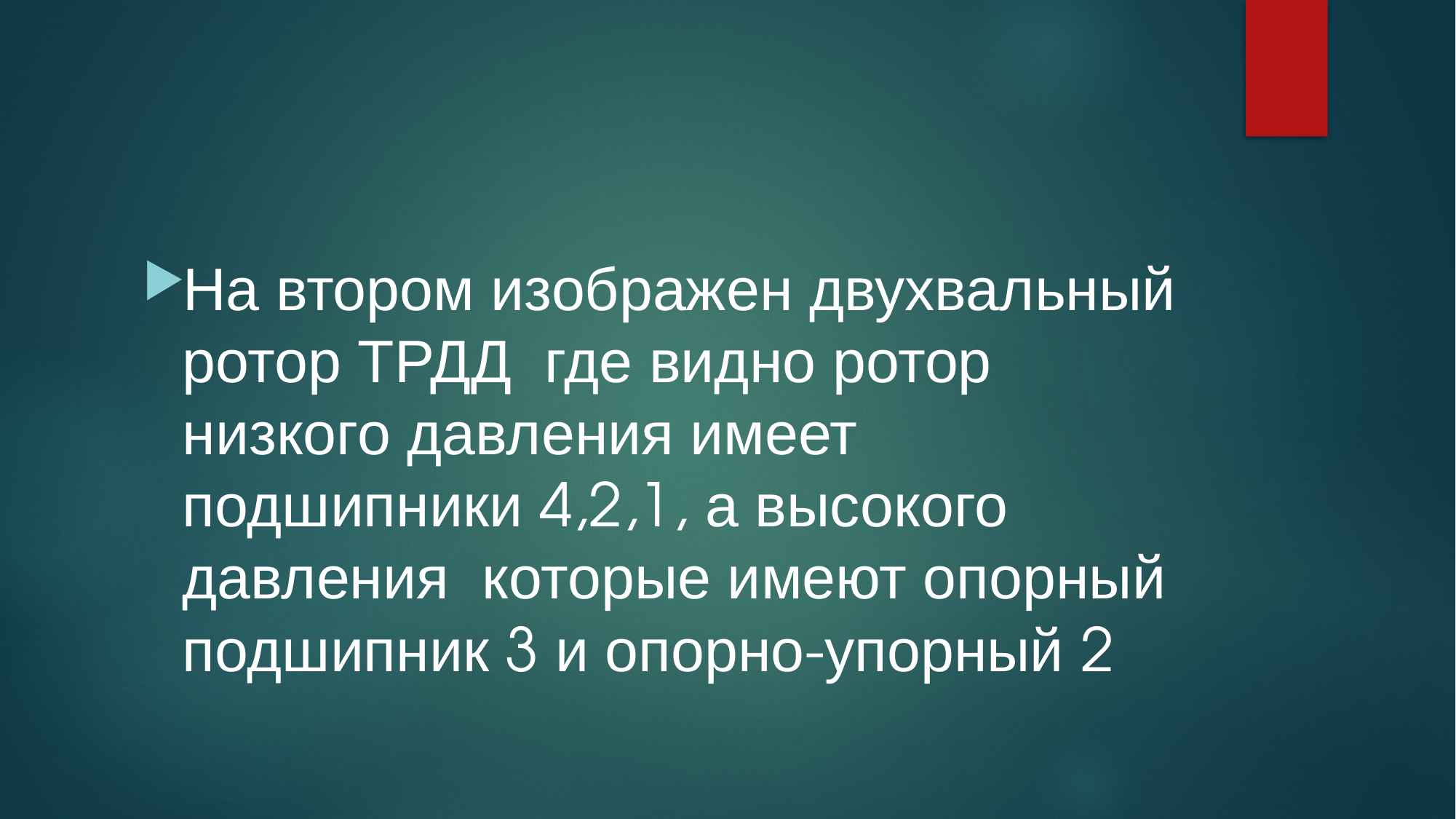

#
На втором изображен двухвальный ротор ТРДД  где видно ротор низкого давления имеет подшипники 4,2,1, а высокого давления  которые имеют опорный подшипник 3 и опорно-упорный 2